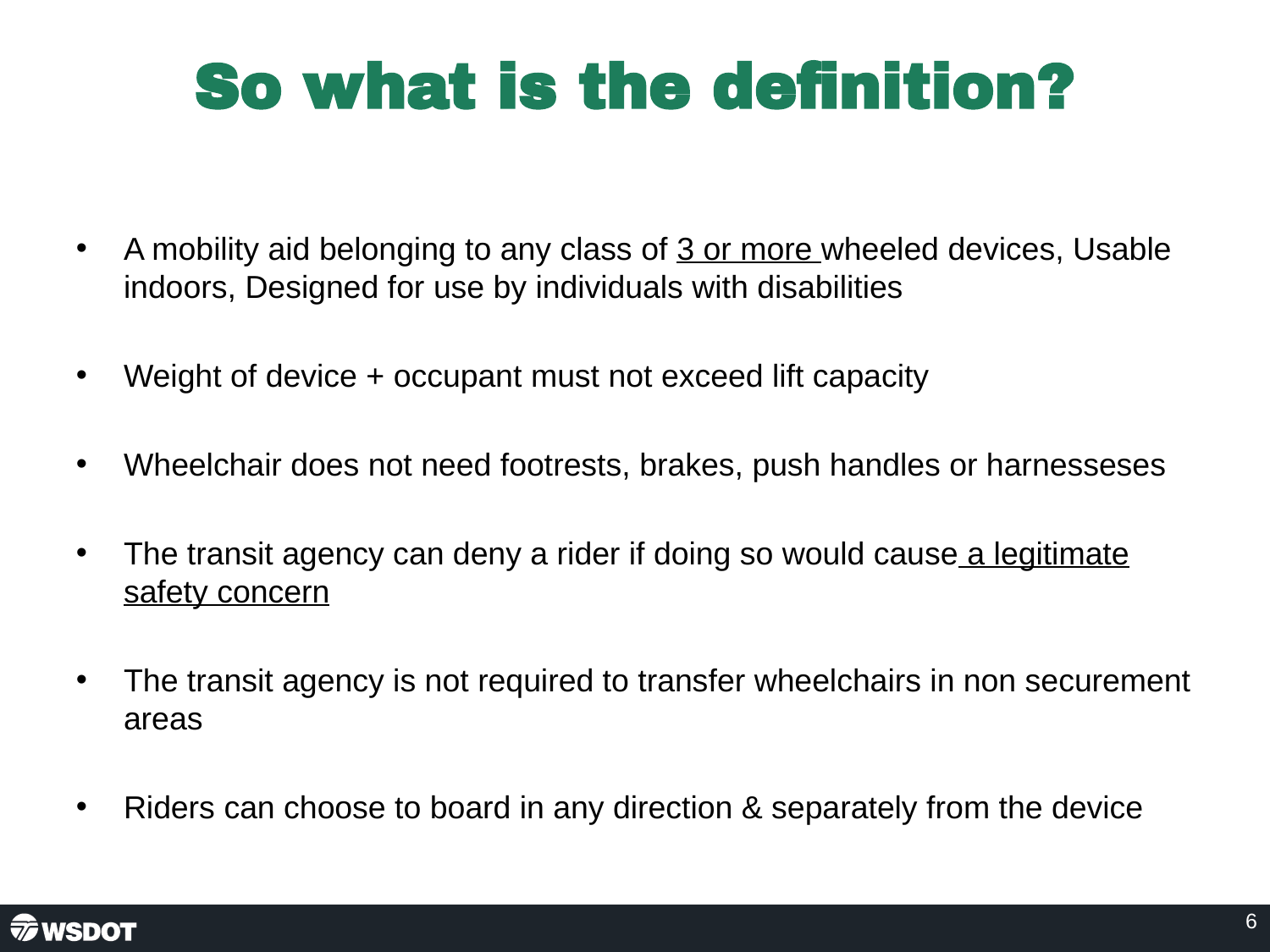

# So what is the definition?
A mobility aid belonging to any class of 3 or more wheeled devices, Usable indoors, Designed for use by individuals with disabilities

Weight of device + occupant must not exceed lift capacity

Wheelchair does not need footrests, brakes, push handles or harnesseses

The transit agency can deny a rider if doing so would cause a legitimate safety concern

The transit agency is not required to transfer wheelchairs in non securement areas

Riders can choose to board in any direction & separately from the device
6